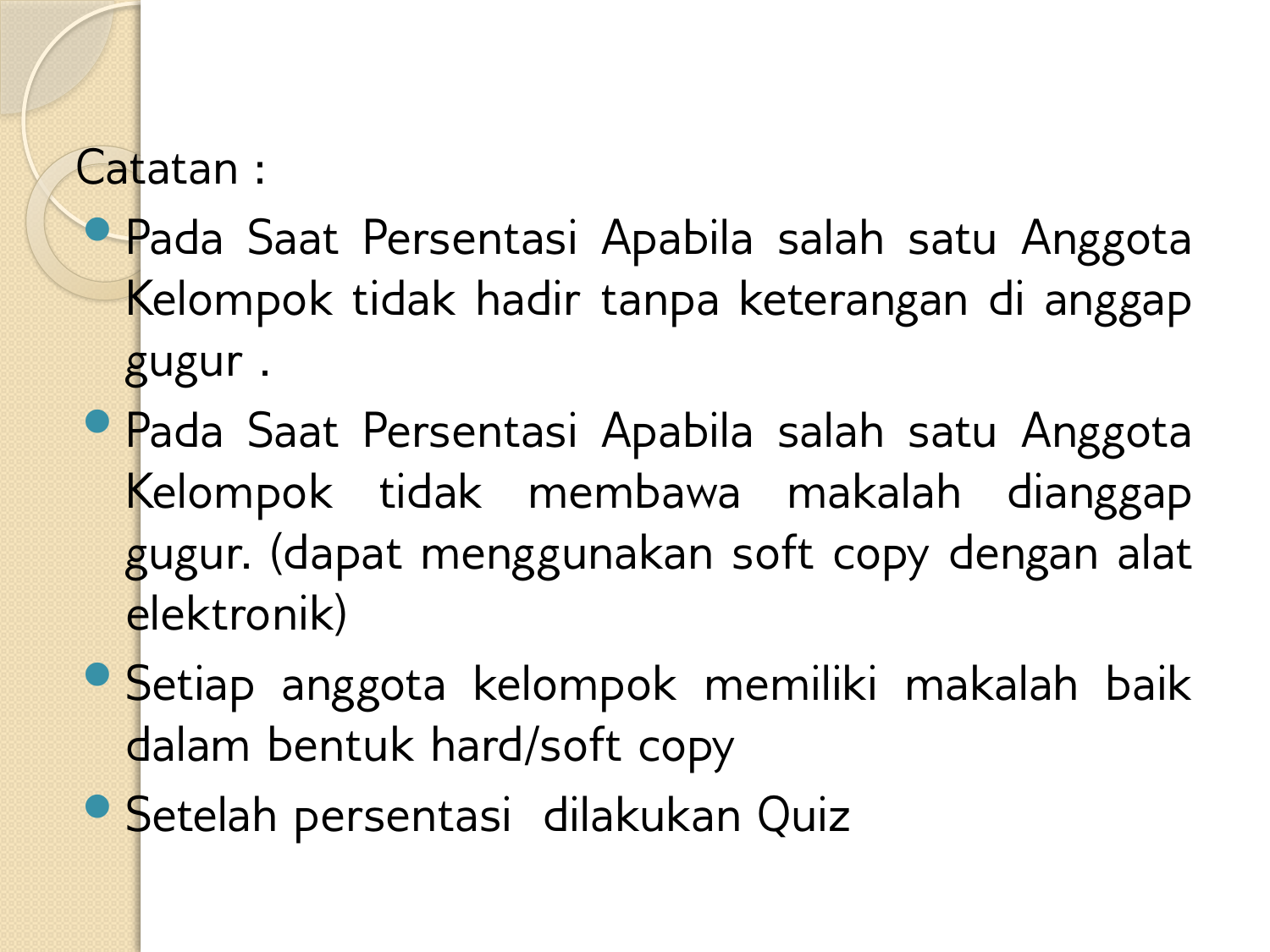

Catatan :
Pada Saat Persentasi Apabila salah satu Anggota Kelompok tidak hadir tanpa keterangan di anggap gugur .
Pada Saat Persentasi Apabila salah satu Anggota Kelompok tidak membawa makalah dianggap gugur. (dapat menggunakan soft copy dengan alat elektronik)
Setiap anggota kelompok memiliki makalah baik dalam bentuk hard/soft copy
Setelah persentasi  dilakukan Quiz